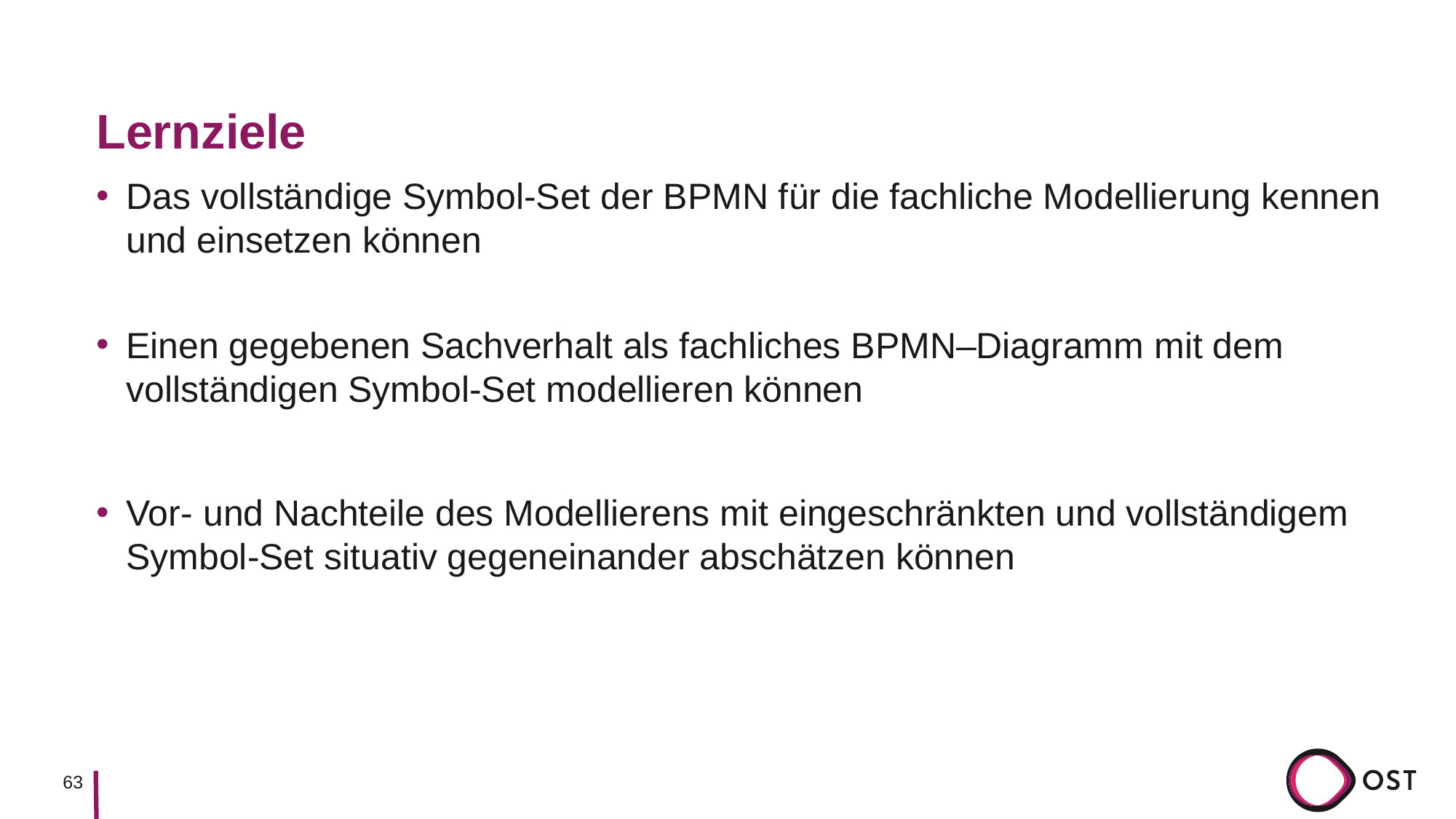

# Lernziele
Das vollständige Symbol-Set der BPMN für die fachliche Modellierung kennen und einsetzen können
Einen gegebenen Sachverhalt als fachliches BPMN–Diagramm mit dem vollständigen Symbol-Set modellieren können

Vor- und Nachteile des Modellierens mit eingeschränkten und vollständigem Symbol-Set situativ gegeneinander abschätzen können

63